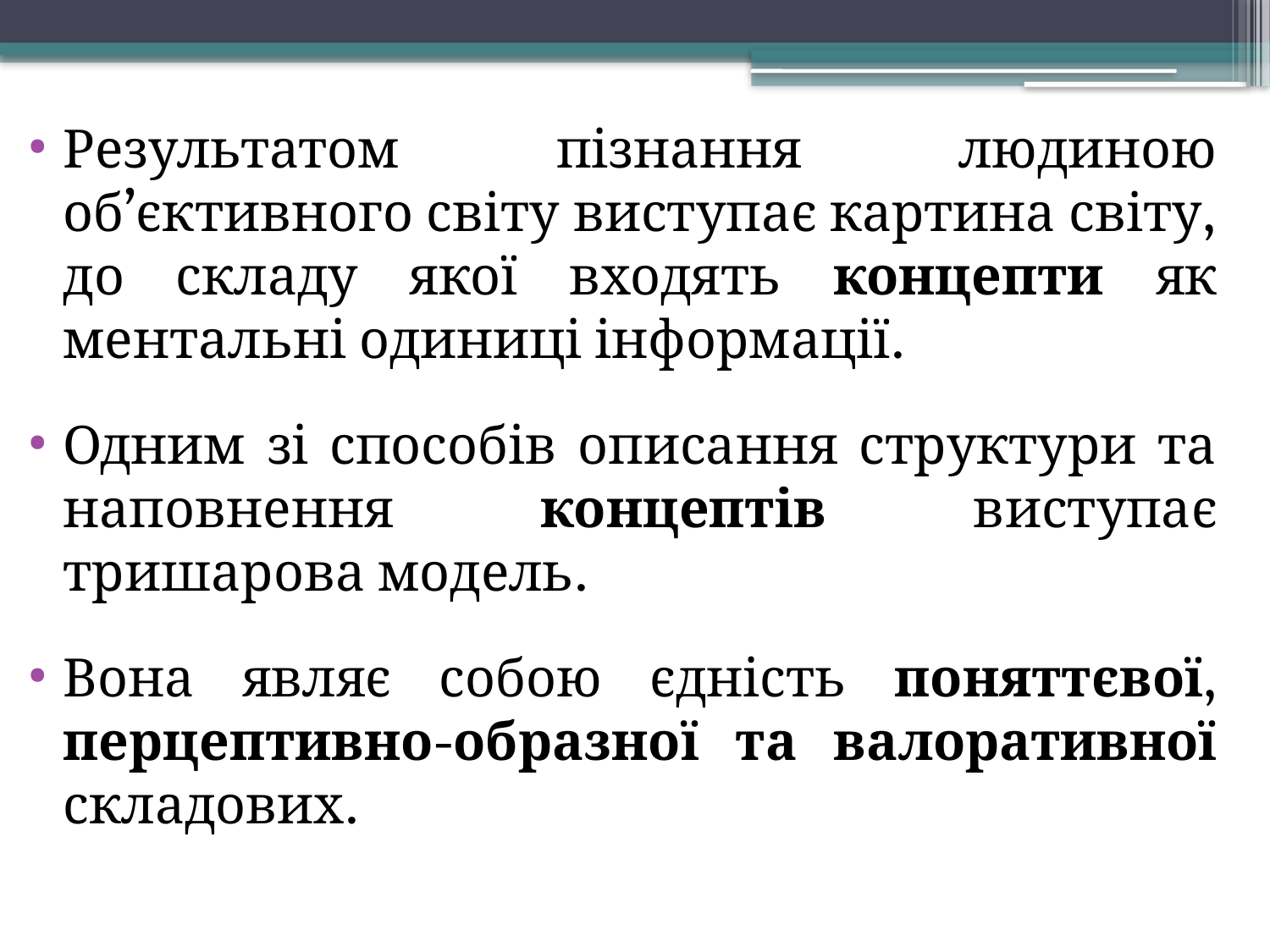

Результатом пізнання людиною об’єктивного світу виступає картина світу, до складу якої входять концепти як ментальні одиниці інформації.

Одним зі способів описання структури та наповнення концептів виступає тришарова модель.

Вона являє собою єдність поняттєвої, перцептивно-образної та валоративної складових.